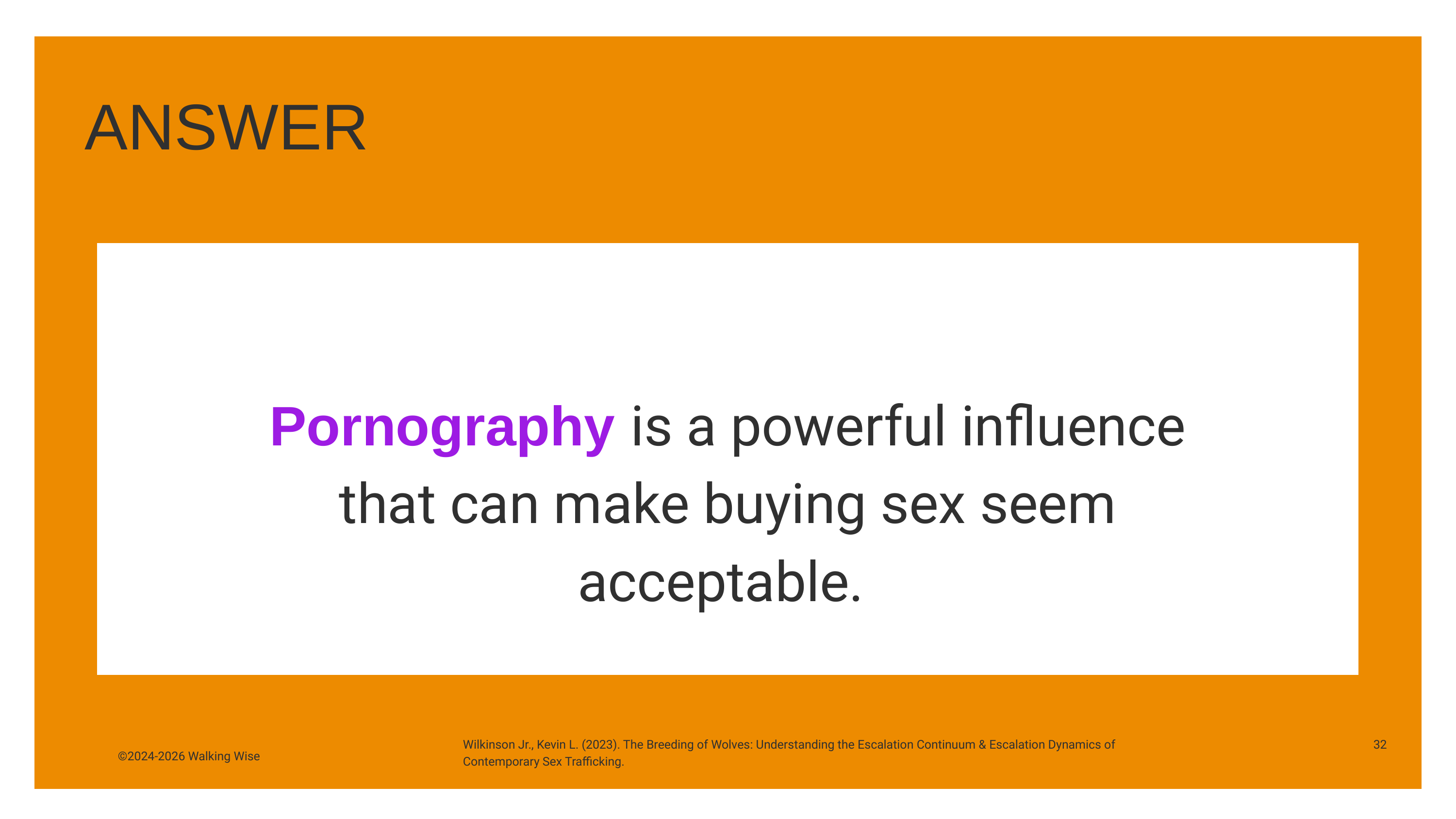

ANSWER

Pornography is a powerful influence that can make buying sex seem acceptable.
Wilkinson Jr., Kevin L. (2023). The Breeding of Wolves: Understanding the Escalation Continuum & Escalation Dynamics of Contemporary Sex Trafficking.
32
©2024-2026 Walking Wise